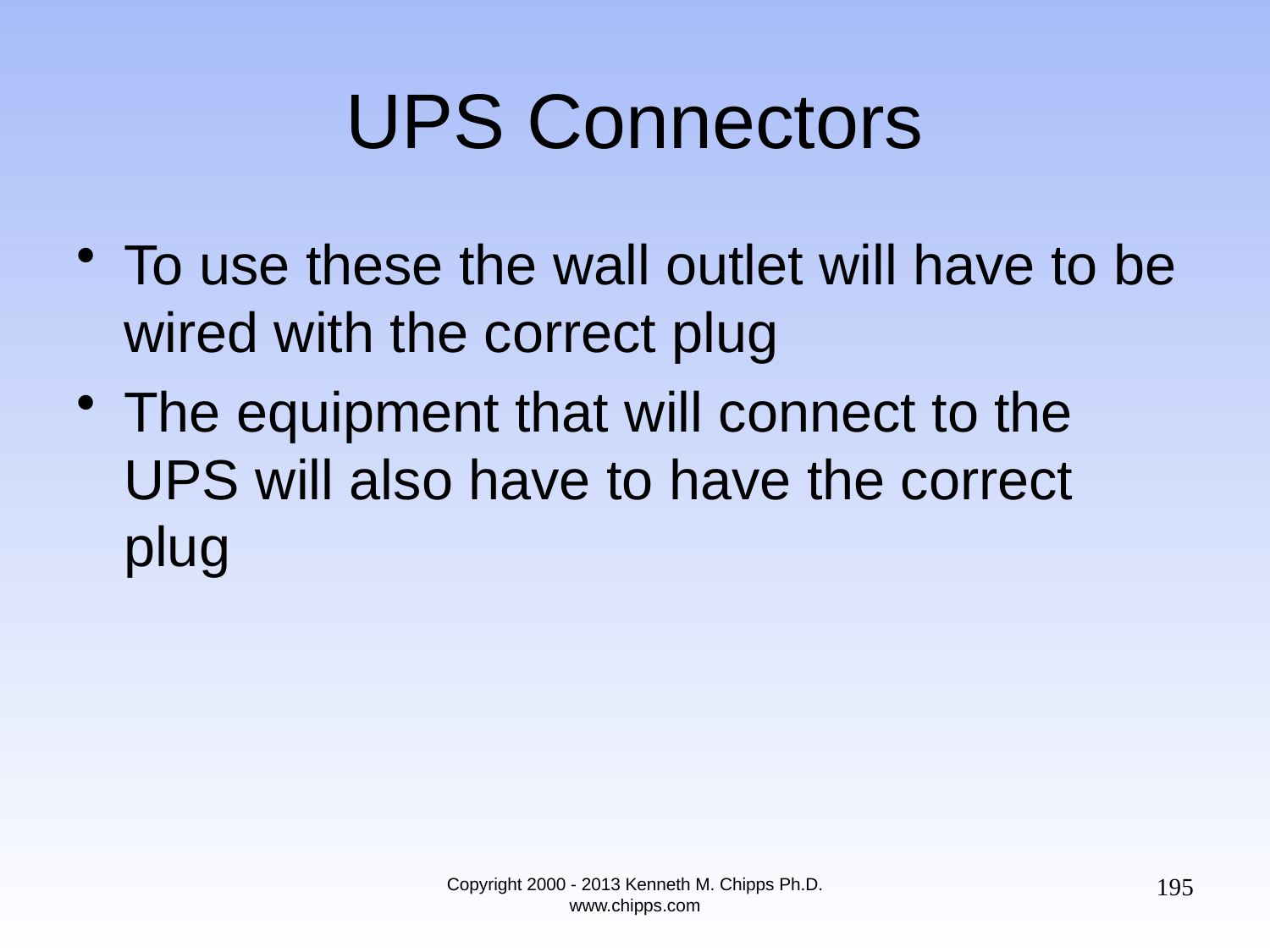

# UPS Connectors
To use these the wall outlet will have to be wired with the correct plug
The equipment that will connect to the UPS will also have to have the correct plug
195
Copyright 2000 - 2013 Kenneth M. Chipps Ph.D. www.chipps.com